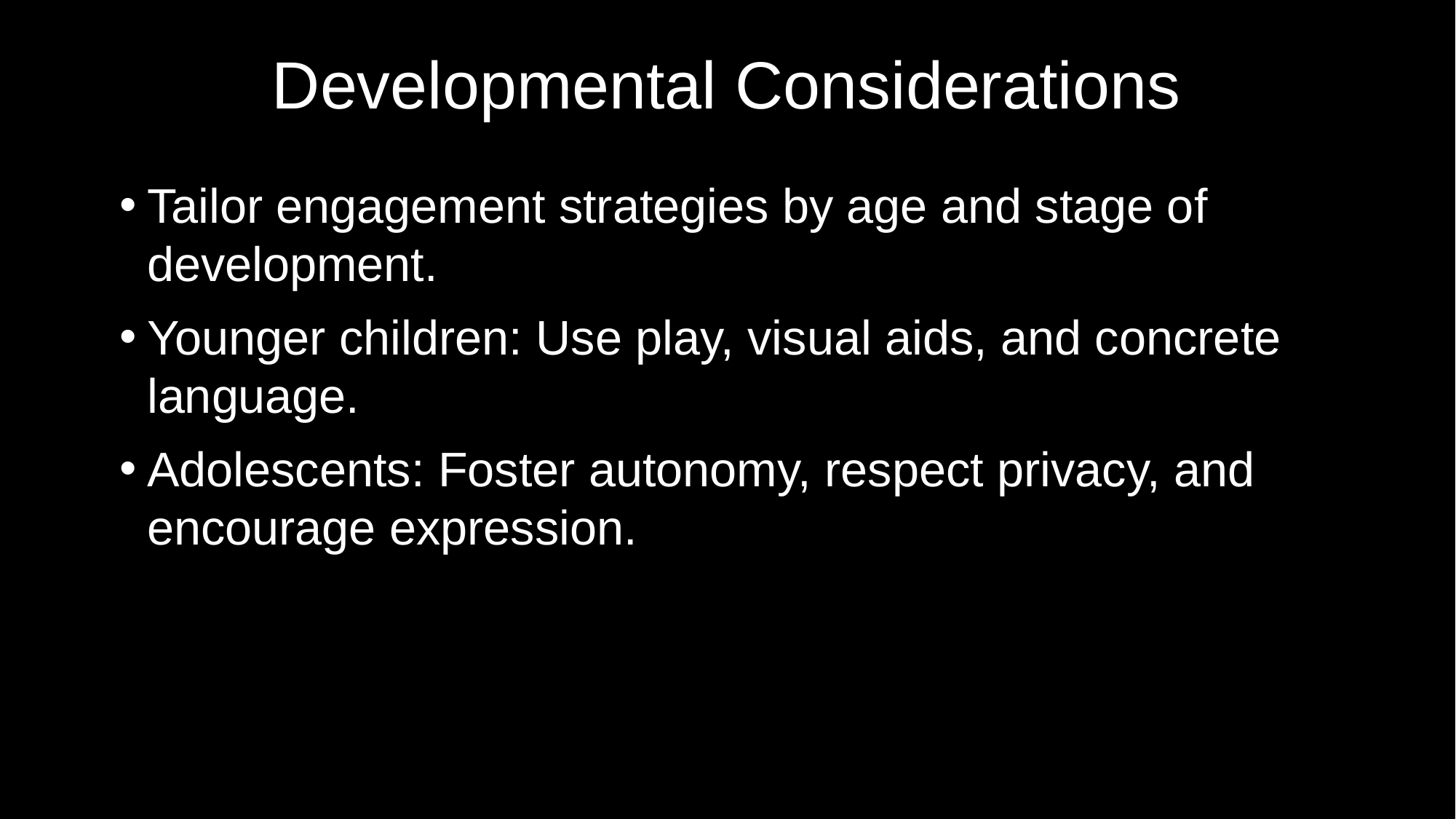

# Developmental Considerations
Tailor engagement strategies by age and stage of development.
Younger children: Use play, visual aids, and concrete language.
Adolescents: Foster autonomy, respect privacy, and encourage expression.